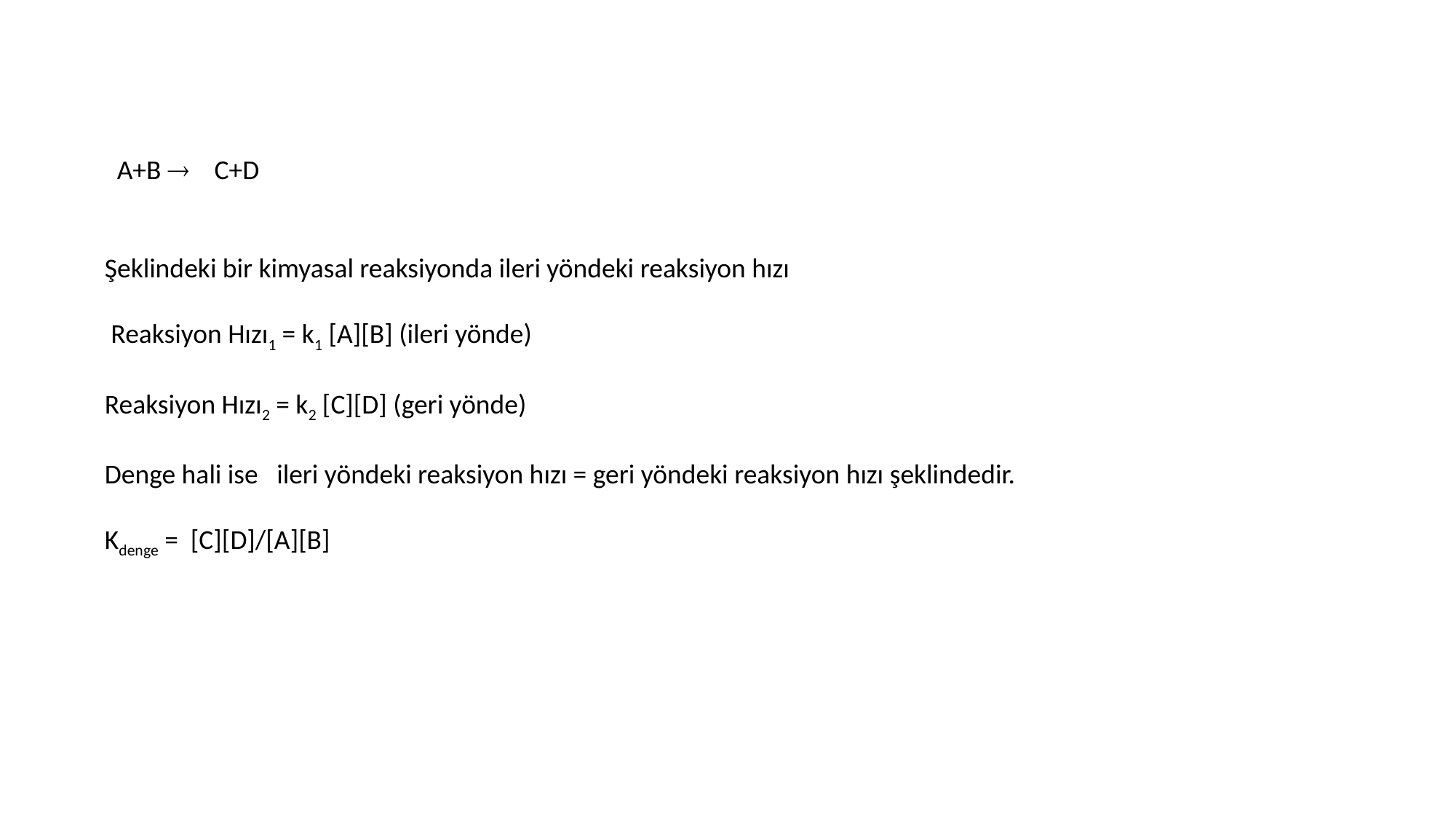

A+B →    C+D

Şeklindeki bir kimyasal reaksiyonda ileri yöndeki reaksiyon hızı

 Reaksiyon Hızı1 = k1 [A][B] (ileri yönde)

Reaksiyon Hızı2 = k2 [C][D] (geri yönde)

Denge hali ise   ileri yöndeki reaksiyon hızı = geri yöndeki reaksiyon hızı şeklindedir.

Kdenge =  [C][D]/[A][B]